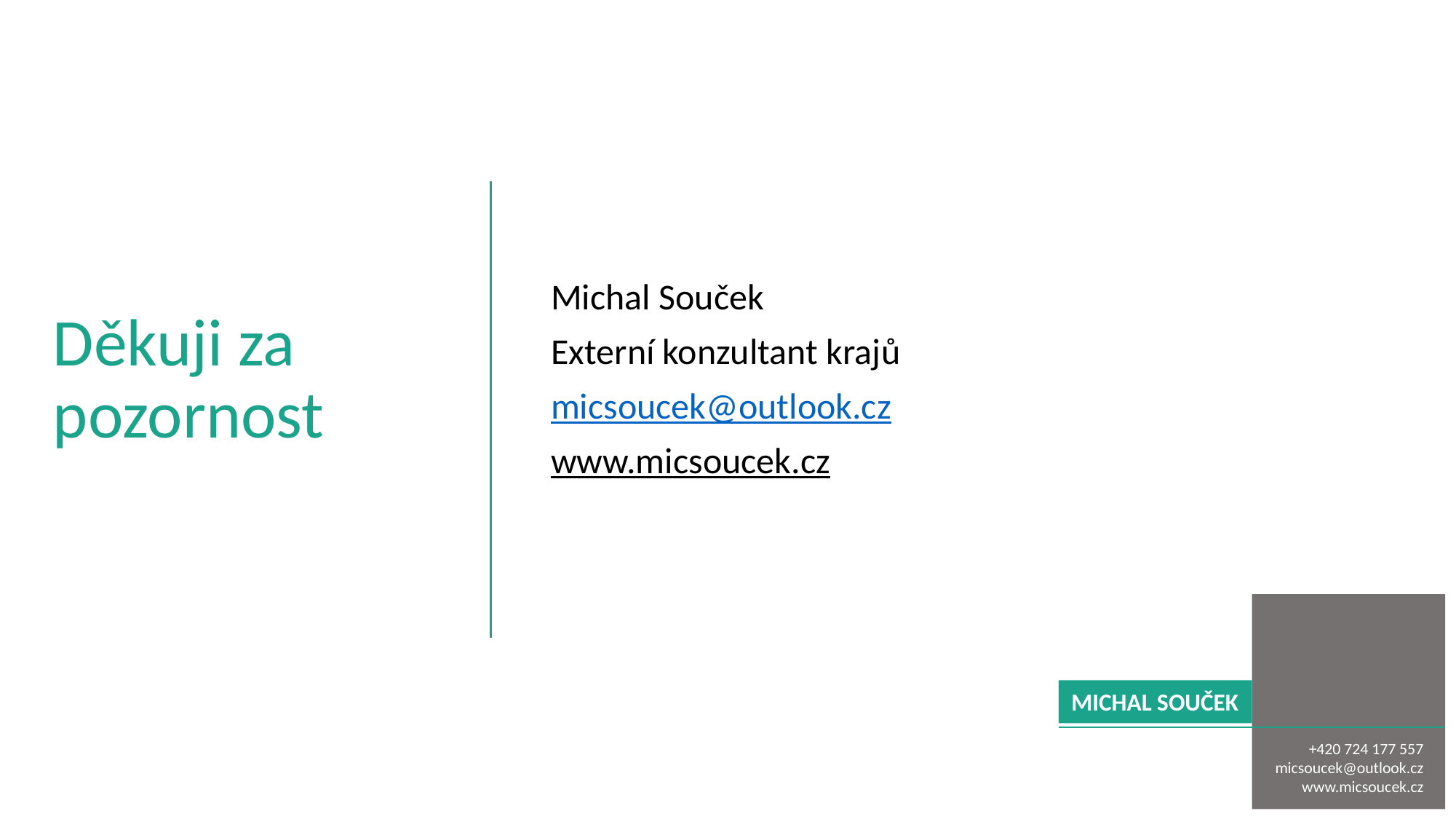

Michal Souček
Externí konzultant krajů
micsoucek@outlook.cz
www.micsoucek.cz

# Děkuji za pozornost

MICHAL SOUČEK
+420 724 177 557
micsoucek@outlook.cz
www.micsoucek.cz